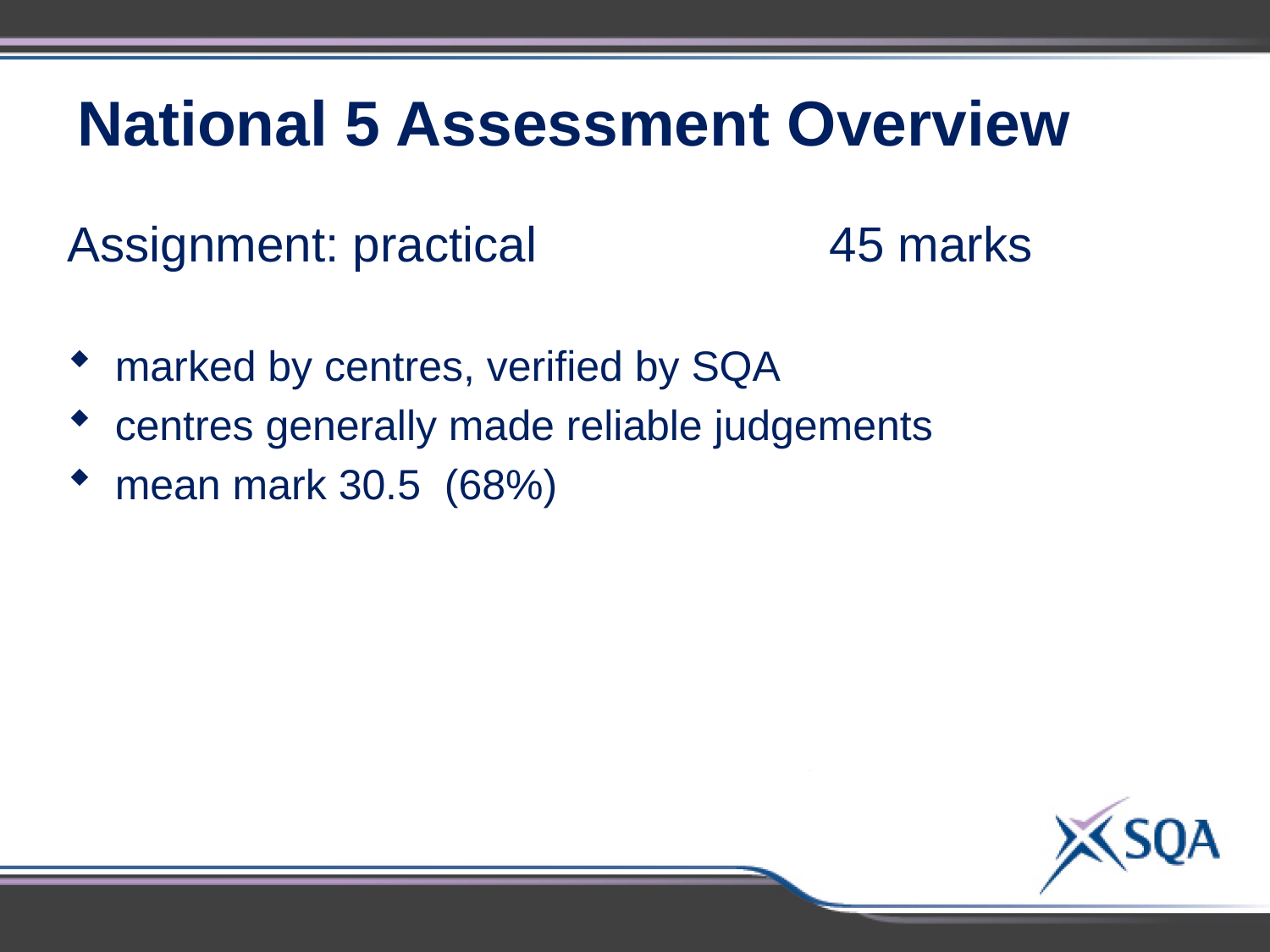

National 5 Assessment Overview
Assignment: practical			45 marks

marked by centres, verified by SQA
centres generally made reliable judgements
mean mark 30.5  (68%)